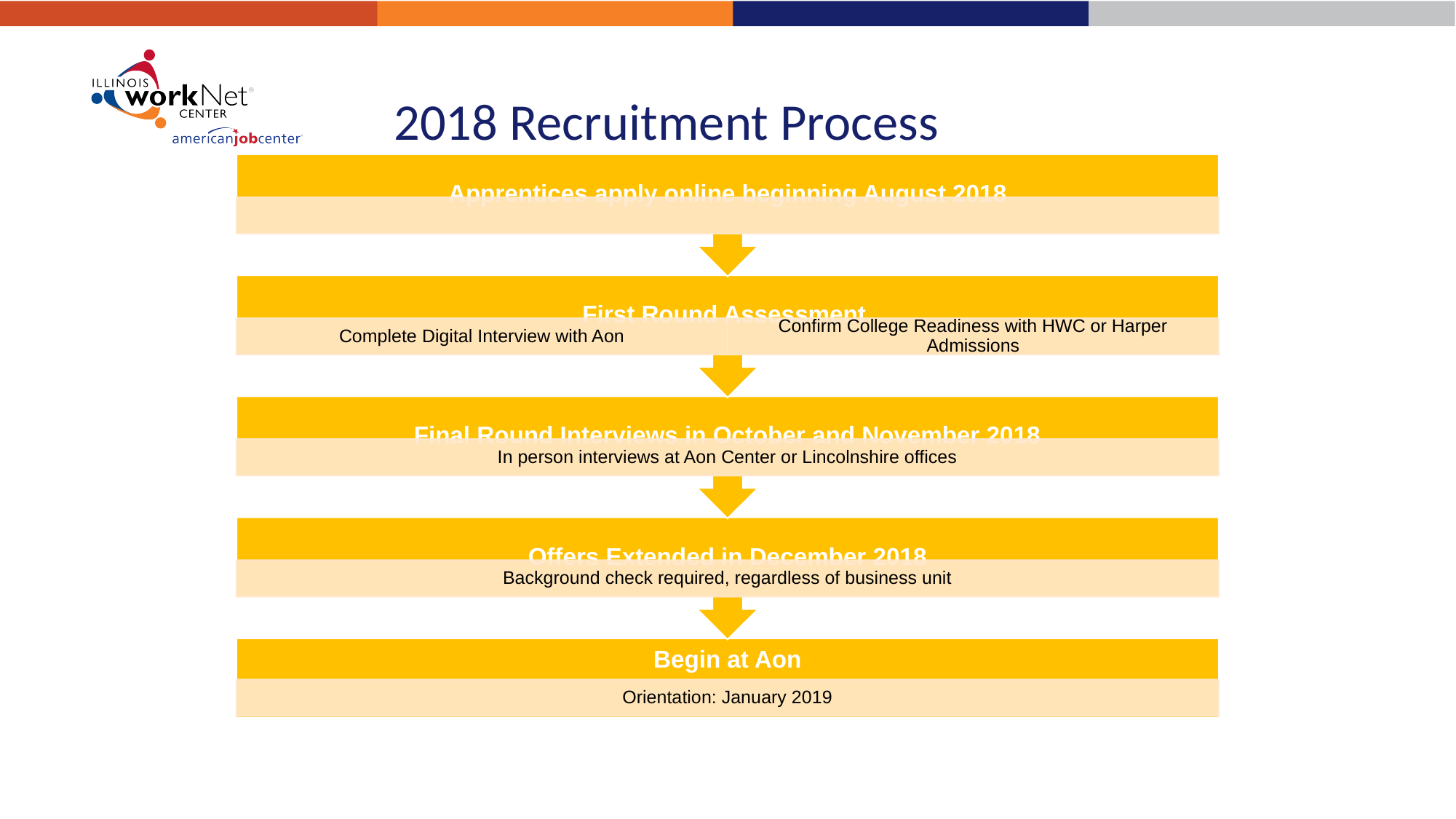

# 2018 Recruitment Process
Begin at Aon
Orientation: January 2019
Offers Extended in December 2018
Background check required, regardless of business unit
Final Round Interviews in October and November 2018
In person interviews at Aon Center or Lincolnshire offices
First Round Assessment
Complete Digital Interview with Aon
Confirm College Readiness with HWC or Harper Admissions
Apprentices apply online beginning August 2018